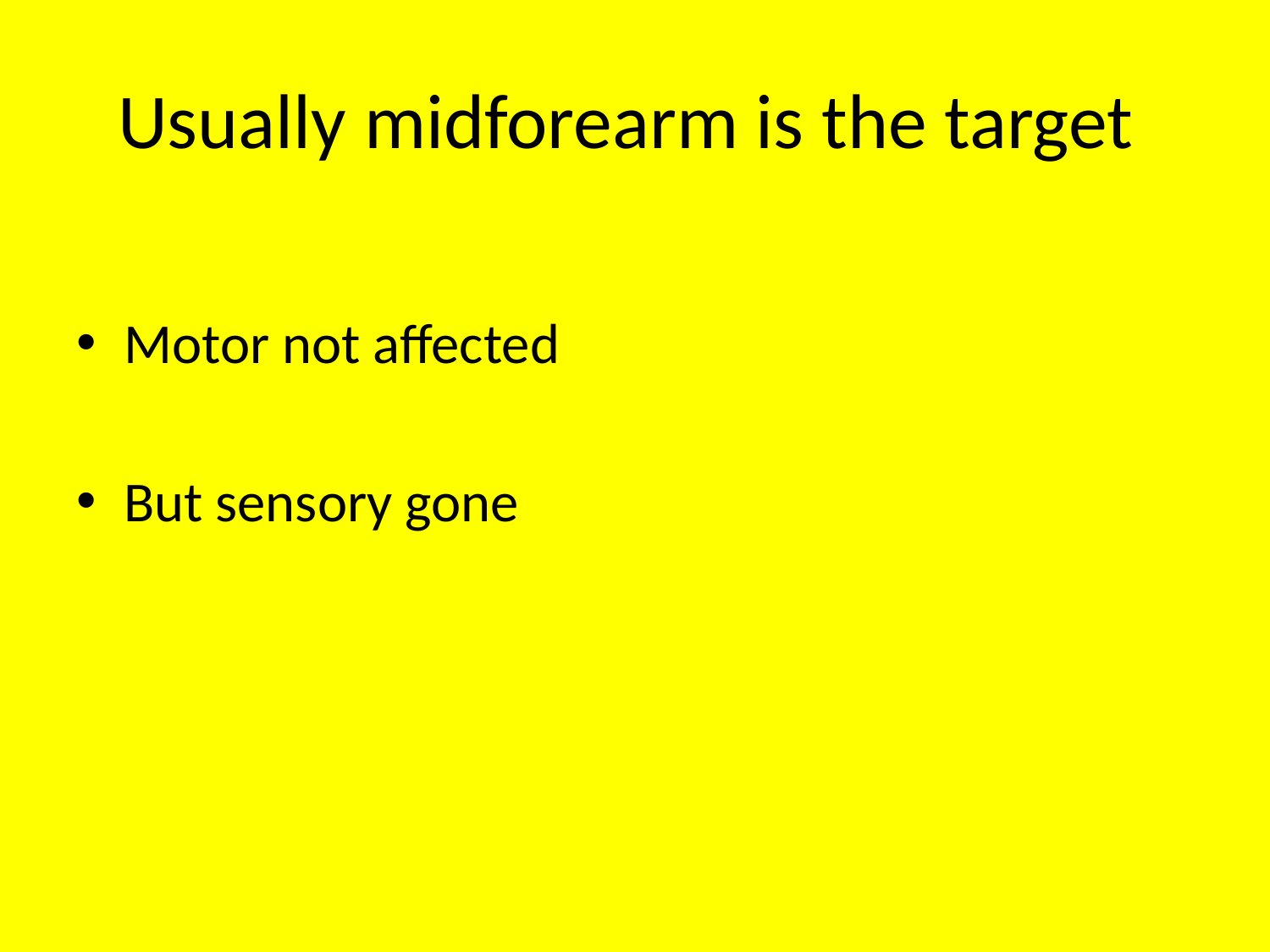

# Usually midforearm is the target

Motor not affected

But sensory gone